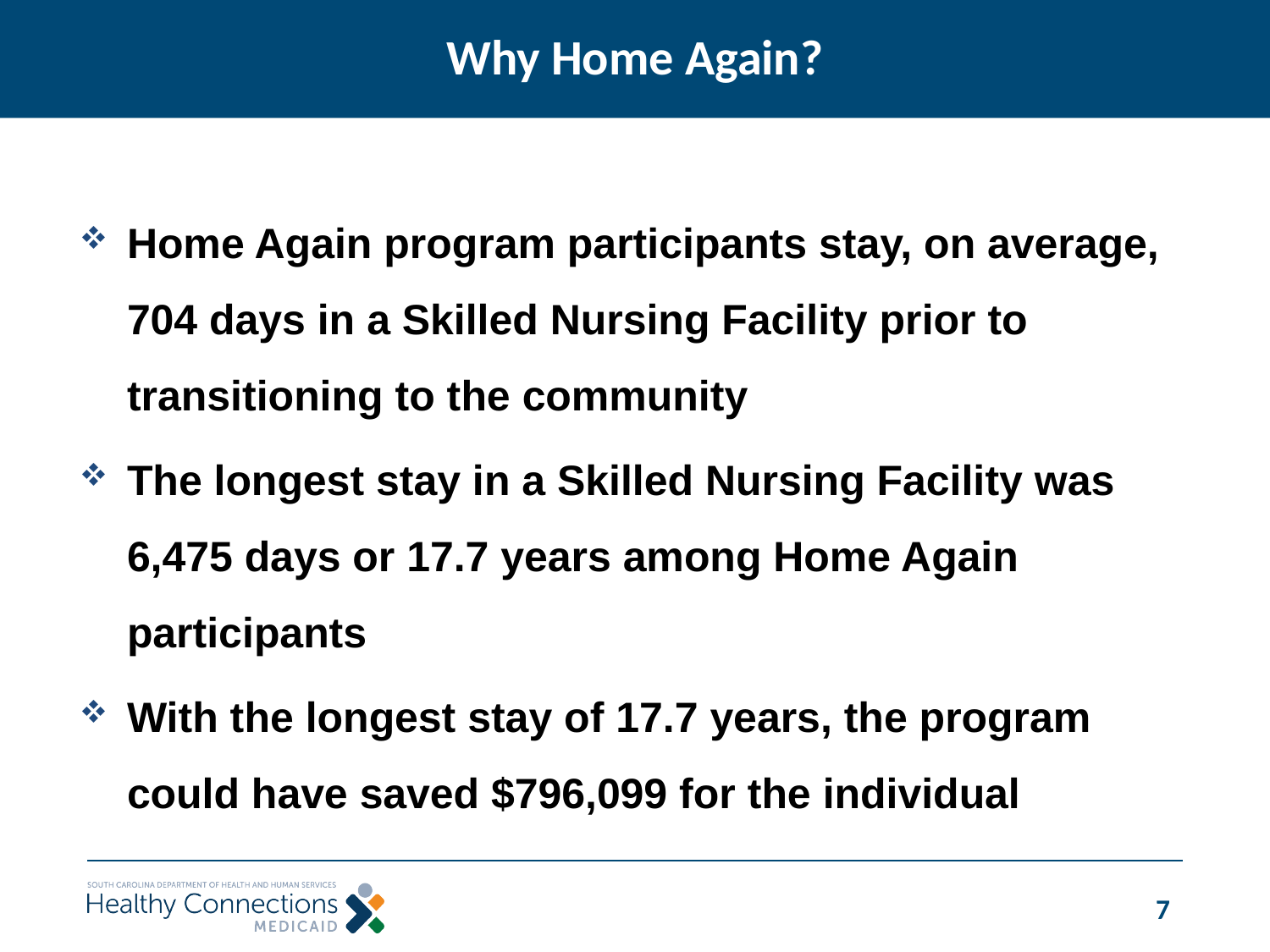

# Why Home Again?
Home Again program participants stay, on average, 704 days in a Skilled Nursing Facility prior to transitioning to the community
The longest stay in a Skilled Nursing Facility was 6,475 days or 17.7 years among Home Again participants
With the longest stay of 17.7 years, the program could have saved $796,099 for the individual

7